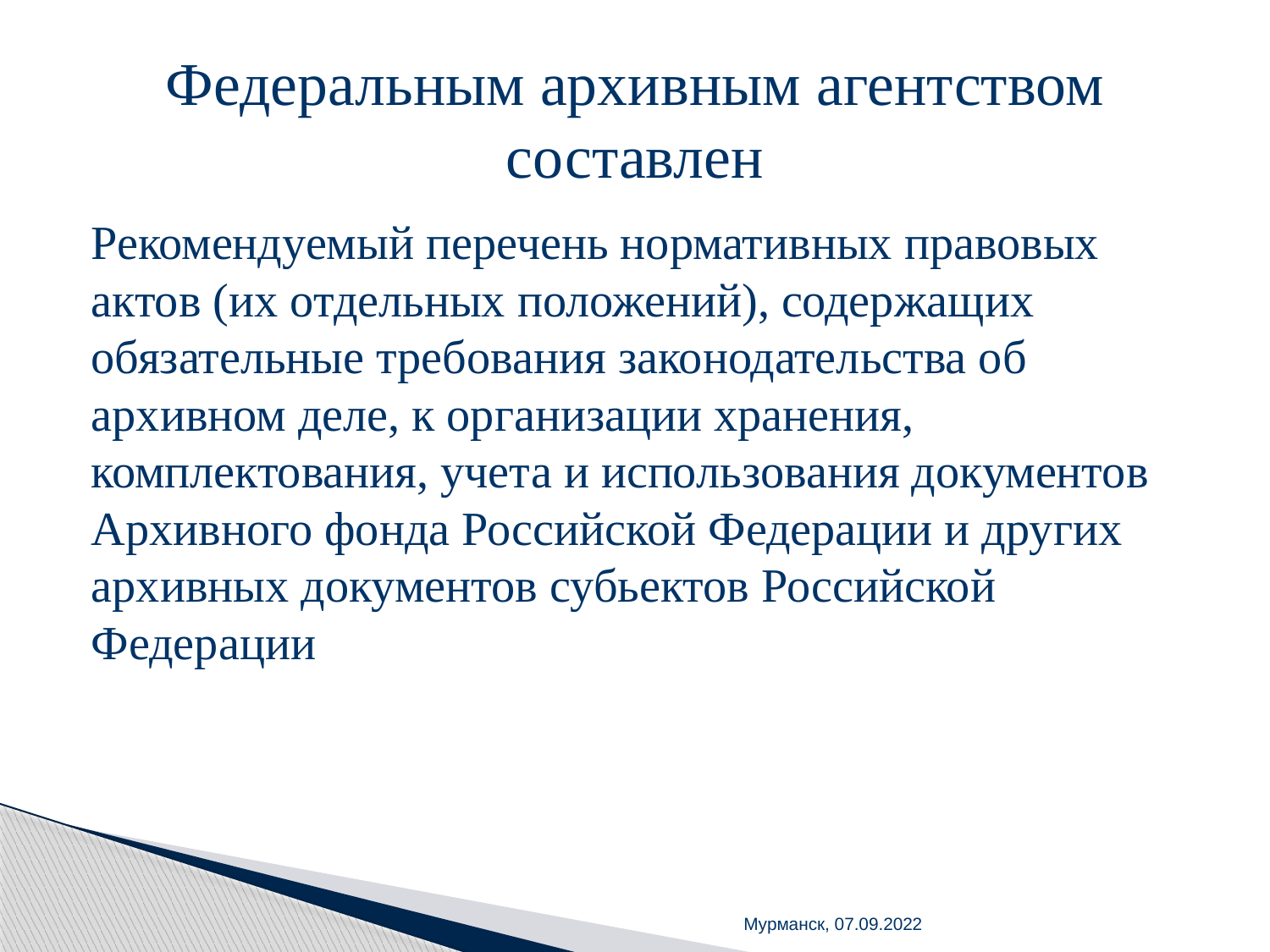

# Федеральным архивным агентством составлен
Рекомендуемый перечень нормативных правовых актов (их отдельных положений), содержащих обязательные требования законодательства об архивном деле, к организации хранения, комплектования, учета и использования документов Архивного фонда Российской Федерации и других архивных документов субьектов Российской Федерации

Мурманск, 07.09.2022